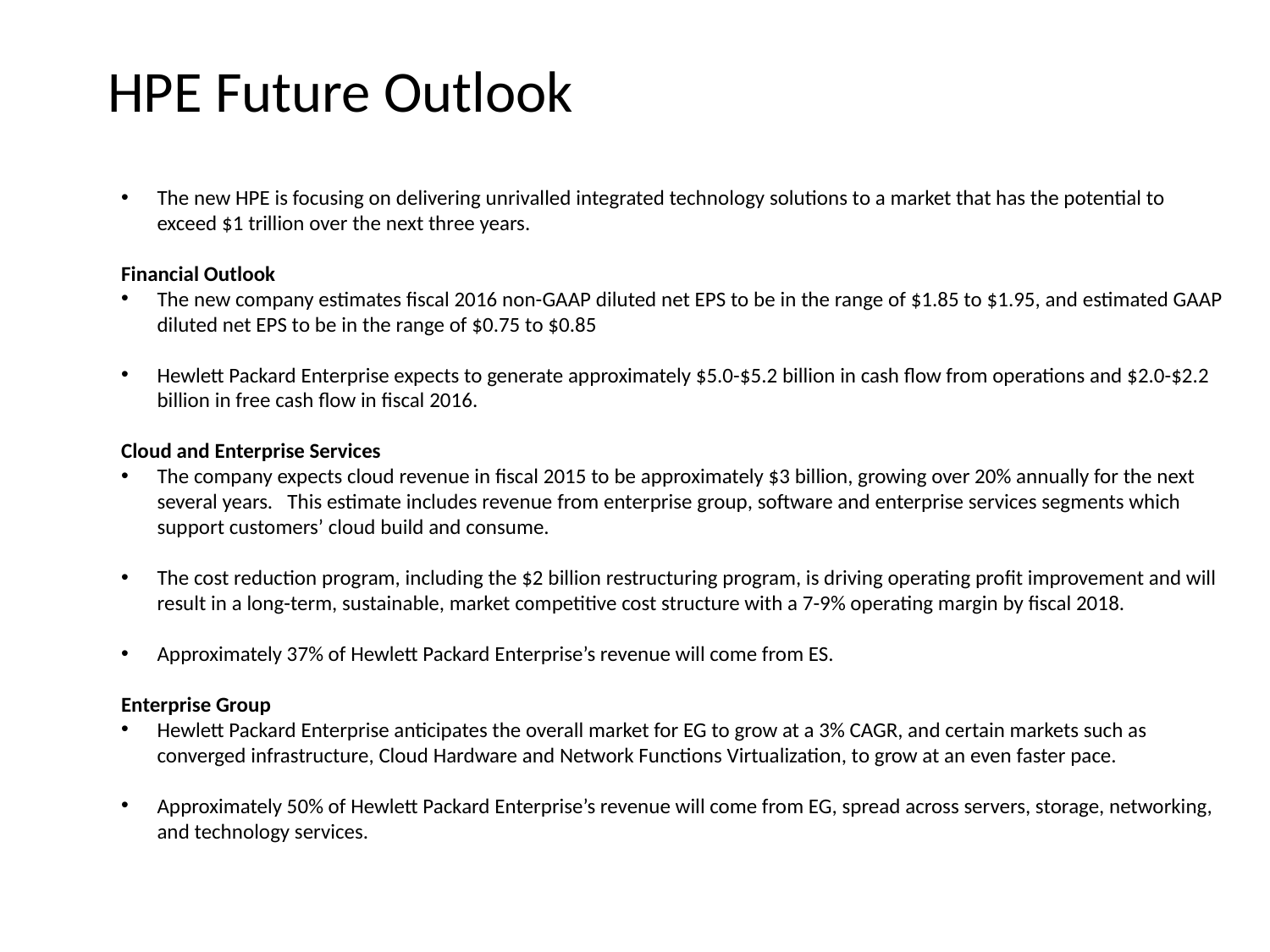

# HPE Future Outlook
The new HPE is focusing on delivering unrivalled integrated technology solutions to a market that has the potential to exceed $1 trillion over the next three years.

Financial Outlook
The new company estimates fiscal 2016 non-GAAP diluted net EPS to be in the range of $1.85 to $1.95, and estimated GAAP diluted net EPS to be in the range of $0.75 to $0.85

Hewlett Packard Enterprise expects to generate approximately $5.0-$5.2 billion in cash flow from operations and $2.0-$2.2 billion in free cash flow in fiscal 2016.

Cloud and Enterprise Services
The company expects cloud revenue in fiscal 2015 to be approximately $3 billion, growing over 20% annually for the next several years.   This estimate includes revenue from enterprise group, software and enterprise services segments which support customers’ cloud build and consume.

The cost reduction program, including the $2 billion restructuring program, is driving operating profit improvement and will result in a long-term, sustainable, market competitive cost structure with a 7-9% operating margin by fiscal 2018.

Approximately 37% of Hewlett Packard Enterprise’s revenue will come from ES.

Enterprise Group
Hewlett Packard Enterprise anticipates the overall market for EG to grow at a 3% CAGR, and certain markets such as converged infrastructure, Cloud Hardware and Network Functions Virtualization, to grow at an even faster pace.

Approximately 50% of Hewlett Packard Enterprise’s revenue will come from EG, spread across servers, storage, networking, and technology services.